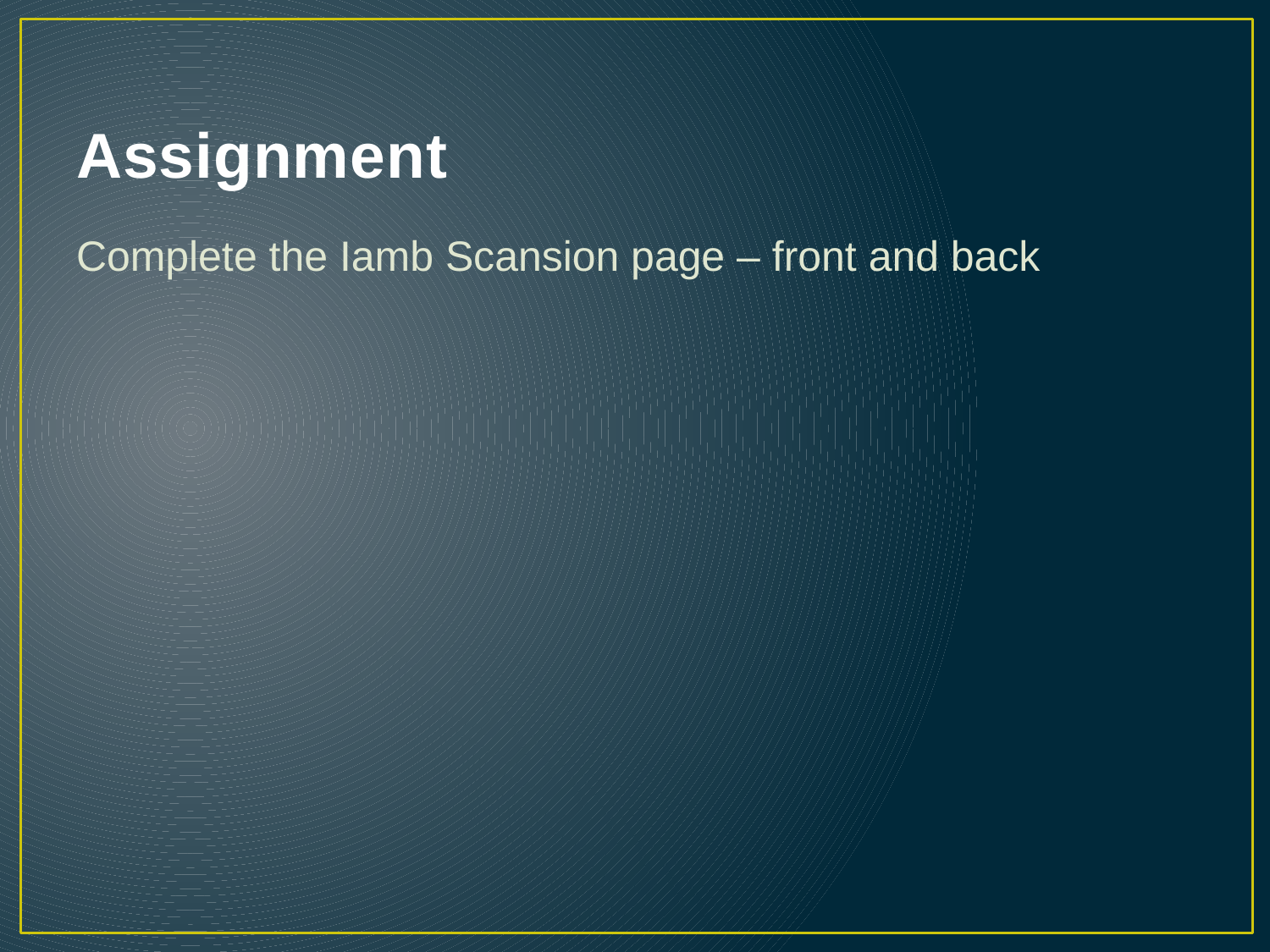

# Assignment
Complete the Iamb Scansion page – front and back